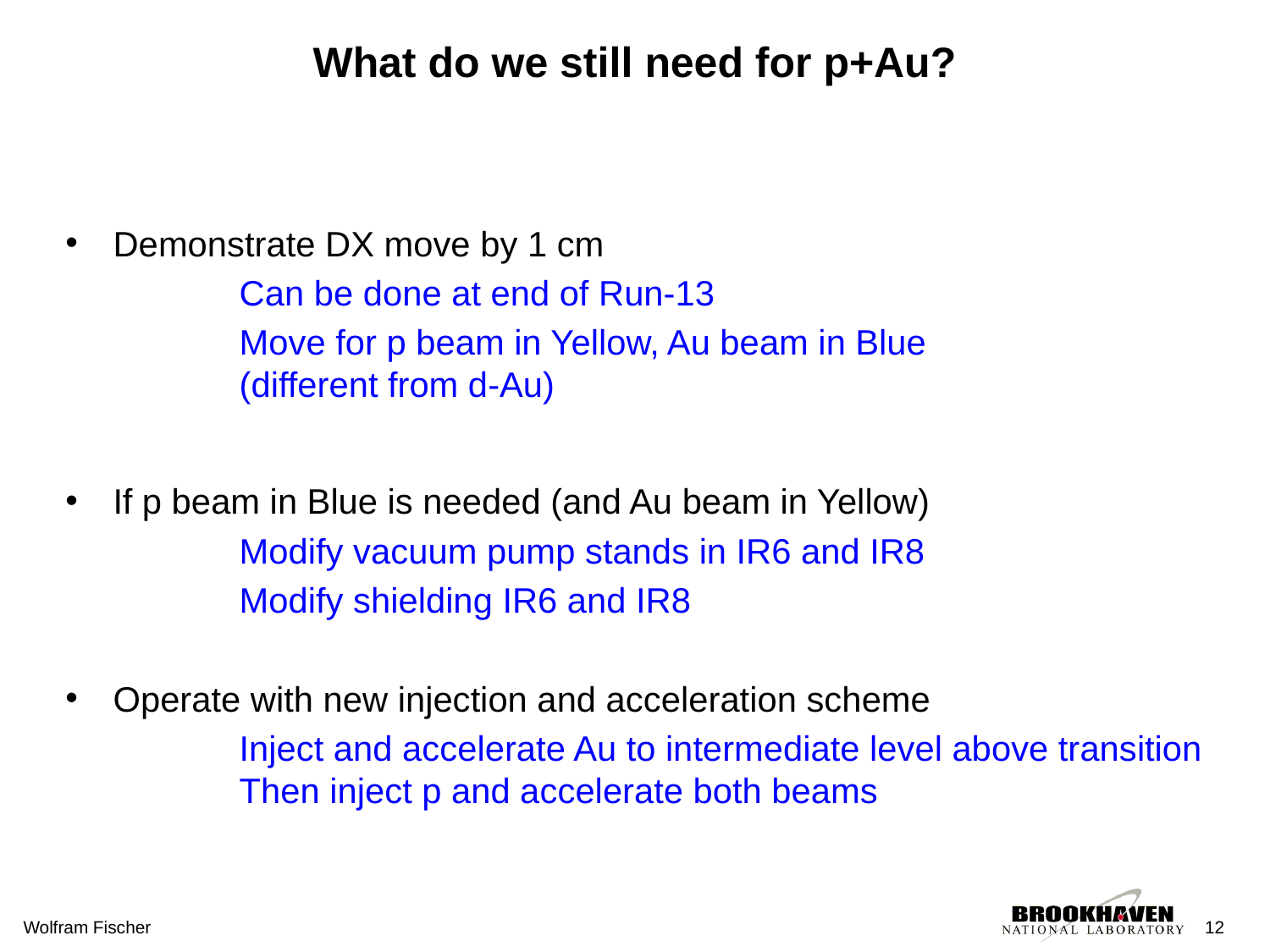

# What do we still need for p+Au?

Demonstrate DX move by 1 cm
	Can be done at end of Run-13
	Move for p beam in Yellow, Au beam in Blue
	(different from d-Au)

If p beam in Blue is needed (and Au beam in Yellow)
	Modify vacuum pump stands in IR6 and IR8
	Modify shielding IR6 and IR8

Operate with new injection and acceleration scheme
	Inject and accelerate Au to intermediate level above transition
	Then inject p and accelerate both beams
Wolfram Fischer
12